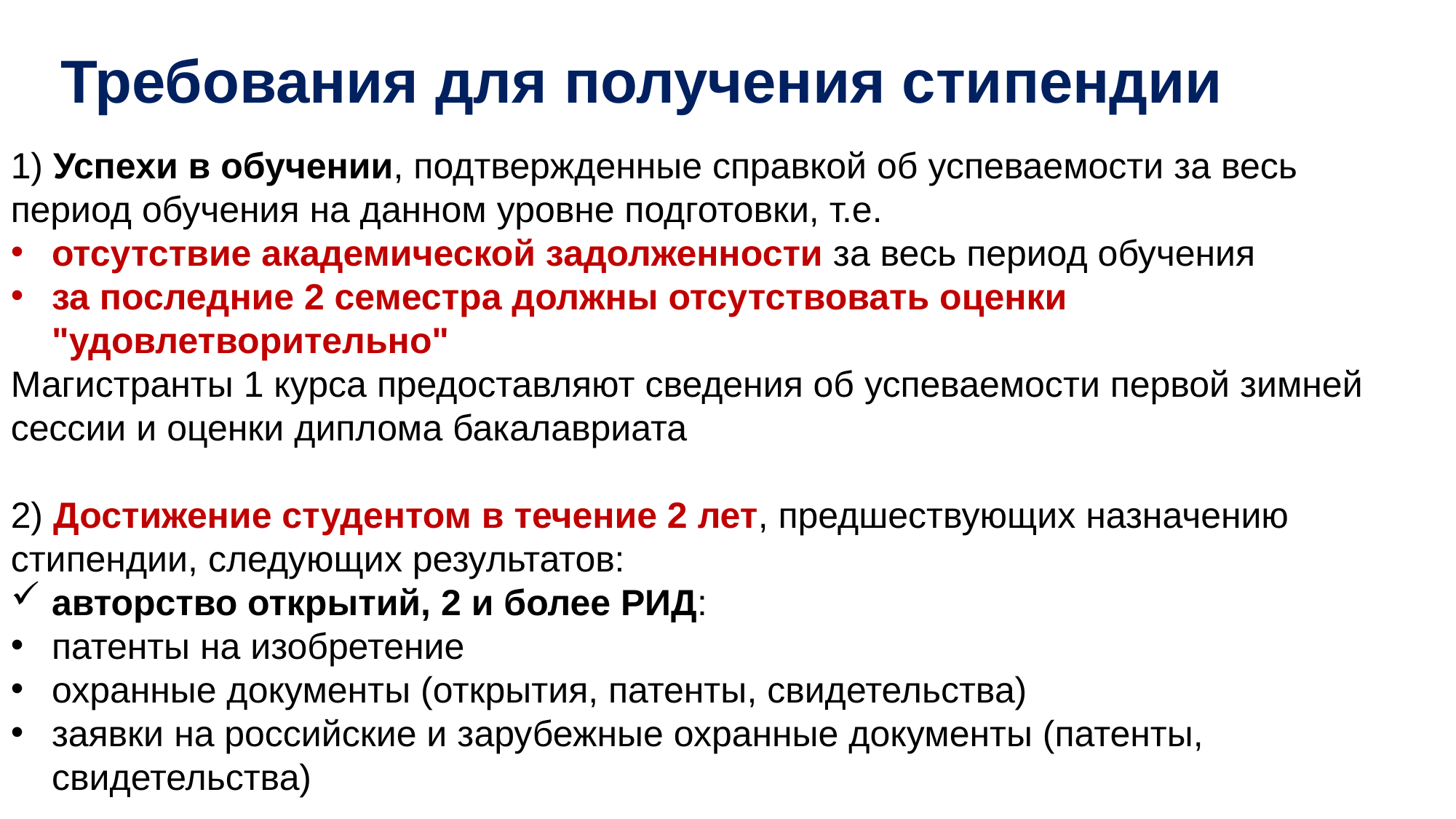

Требования для получения стипендии
1) Успехи в обучении, подтвержденные справкой об успеваемости за весь период обучения на данном уровне подготовки, т.е.
отсутствие академической задолженности за весь период обучения
за последние 2 семестра должны отсутствовать оценки "удовлетворительно"
Магистранты 1 курса предоставляют сведения об успеваемости первой зимней сессии и оценки диплома бакалавриата

2) Достижение студентом в течение 2 лет, предшествующих назначению стипендии, следующих результатов:
авторство открытий, 2 и более РИД:
патенты на изобретение
охранные документы (открытия, патенты, свидетельства)
заявки на российские и зарубежные охранные документы (патенты, свидетельства)